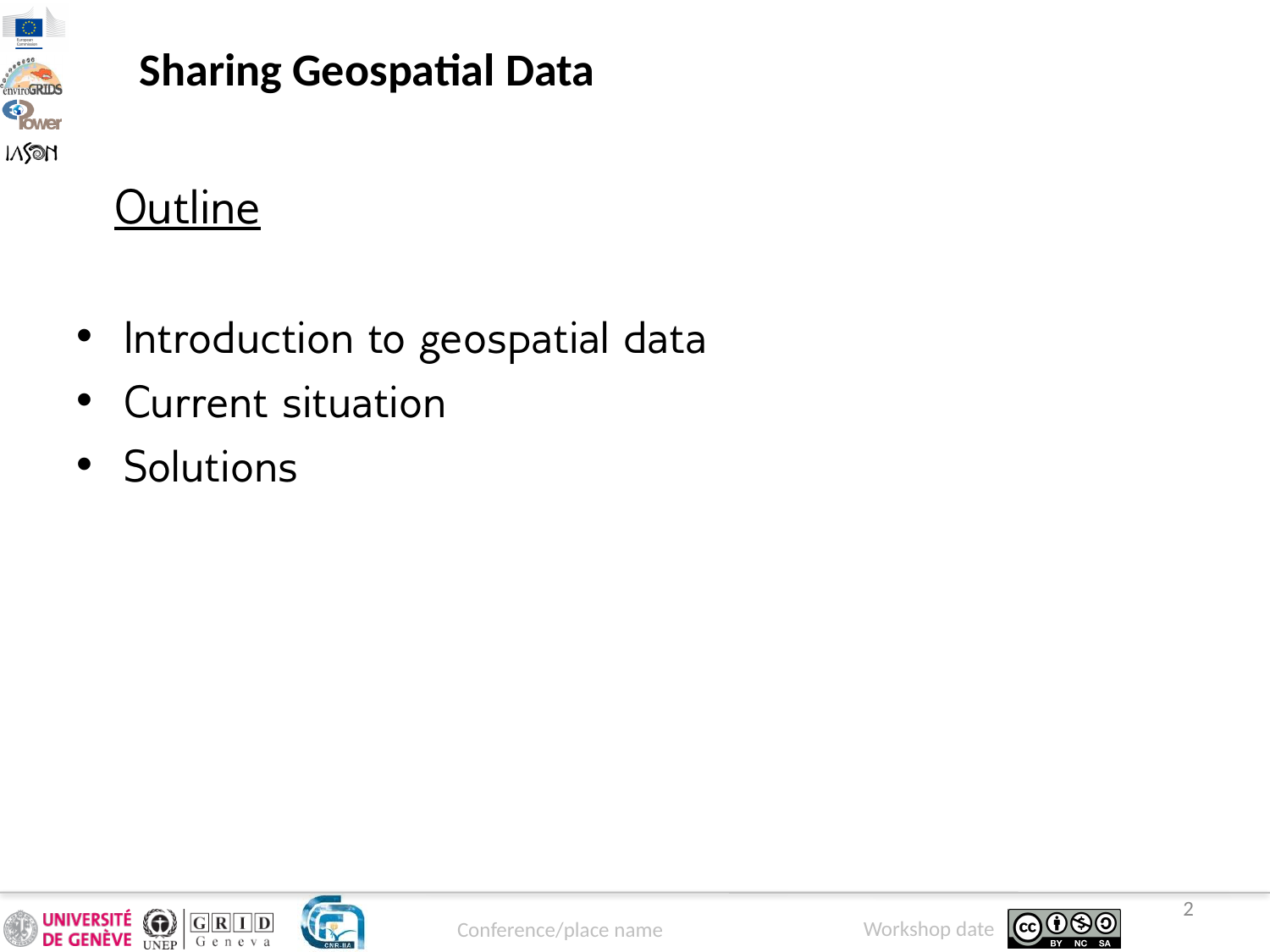

Sharing Geospatial Data
Outline
Introduction to geospatial data
Current situation
Solutions

2